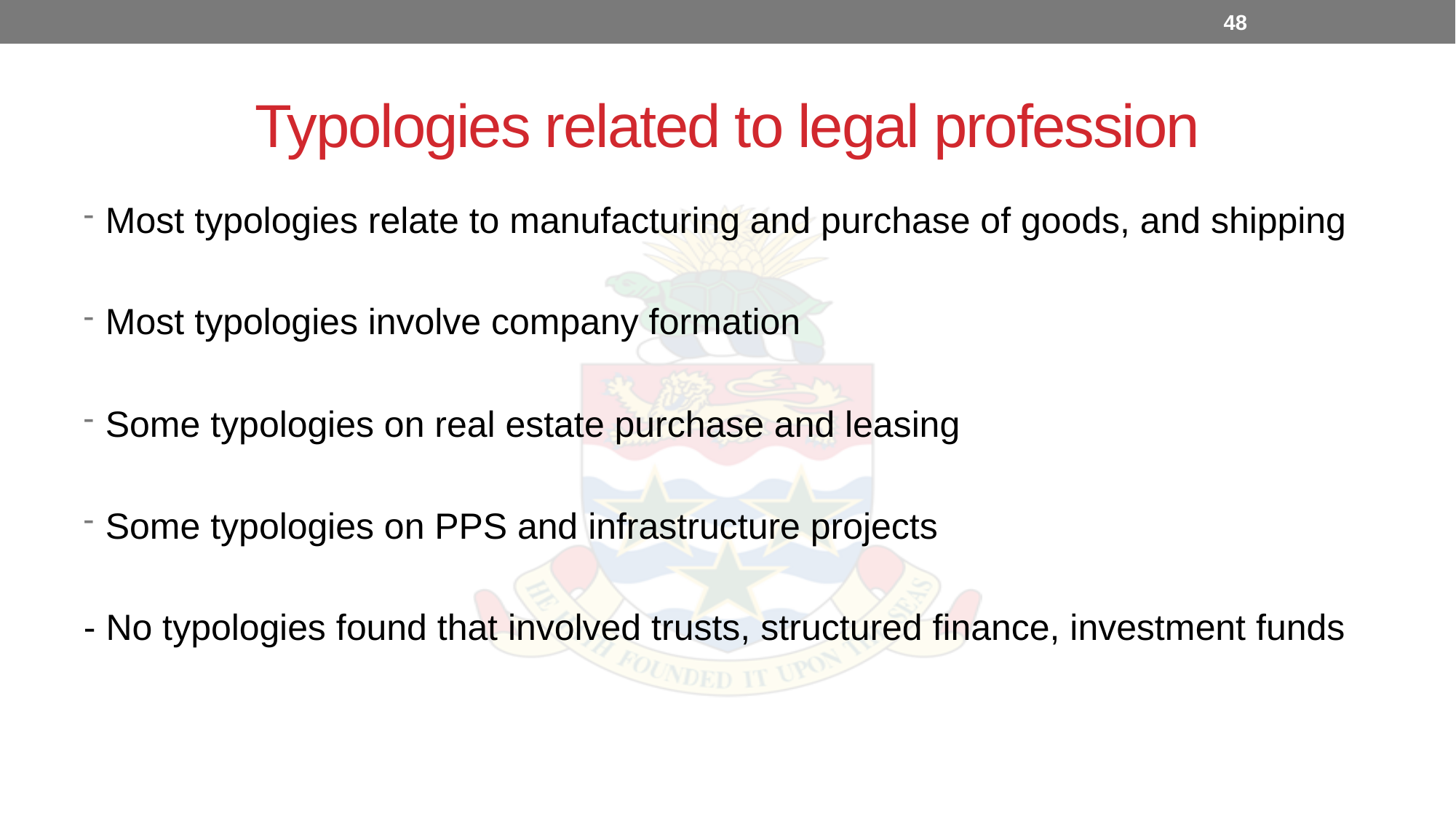

48
# Typologies related to legal profession
Most typologies relate to manufacturing and purchase of goods, and shipping

Most typologies involve company formation

Some typologies on real estate purchase and leasing

Some typologies on PPS and infrastructure projects

- No typologies found that involved trusts, structured finance, investment funds